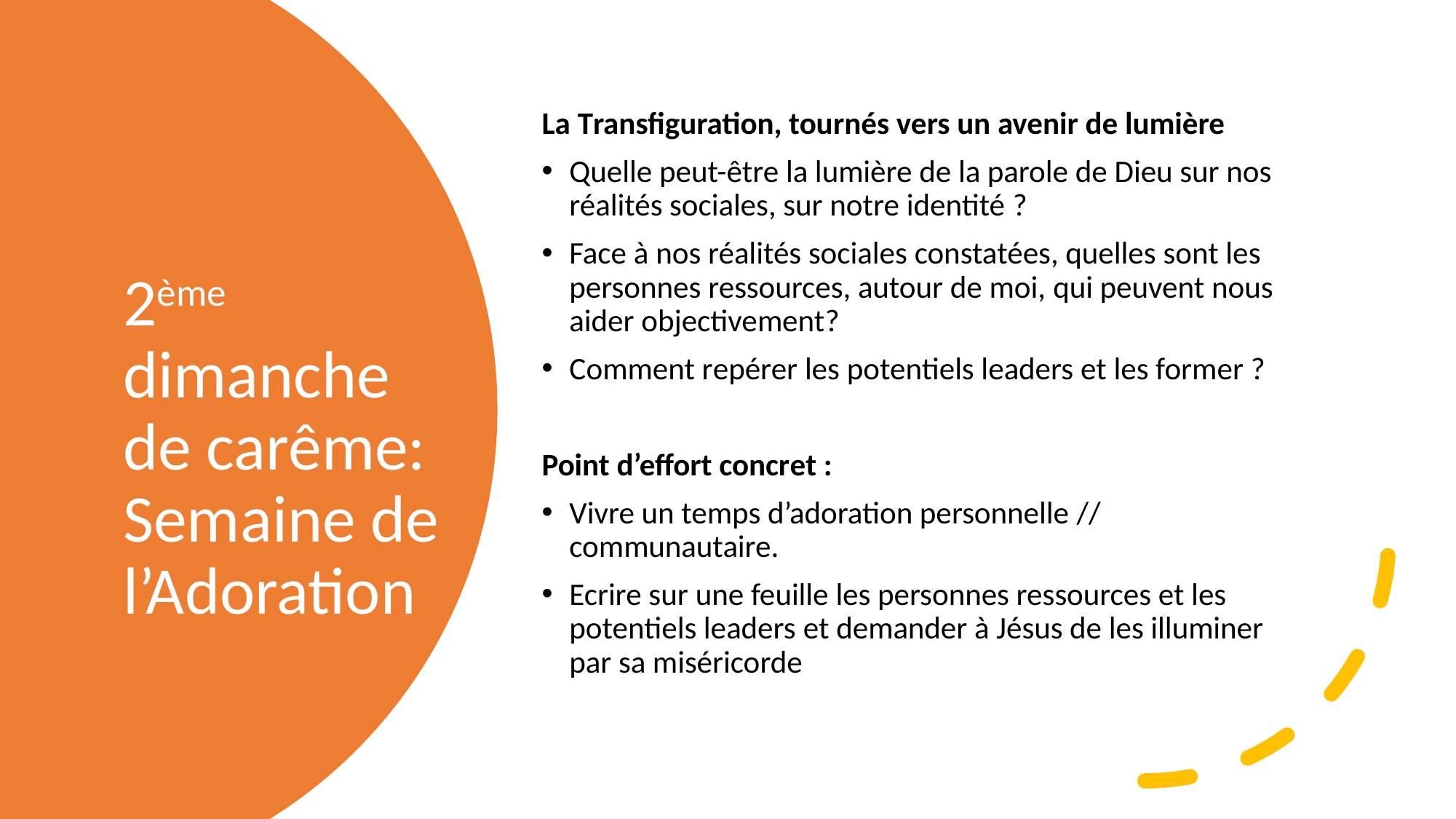

La Transfiguration, tournés vers un avenir de lumière
Quelle peut-être la lumière de la parole de Dieu sur nos réalités sociales, sur notre identité ?
Face à nos réalités sociales constatées, quelles sont les personnes ressources, autour de moi, qui peuvent nous aider objectivement?
Comment repérer les potentiels leaders et les former ?

Point d’effort concret :
	Vivre un temps d’adoration personnelle // communautaire.
	Ecrire sur une feuille les personnes ressources et les potentiels leaders et demander à Jésus de les illuminer par sa miséricorde

# 2ème dimanche de carême: Semaine de l’Adoration